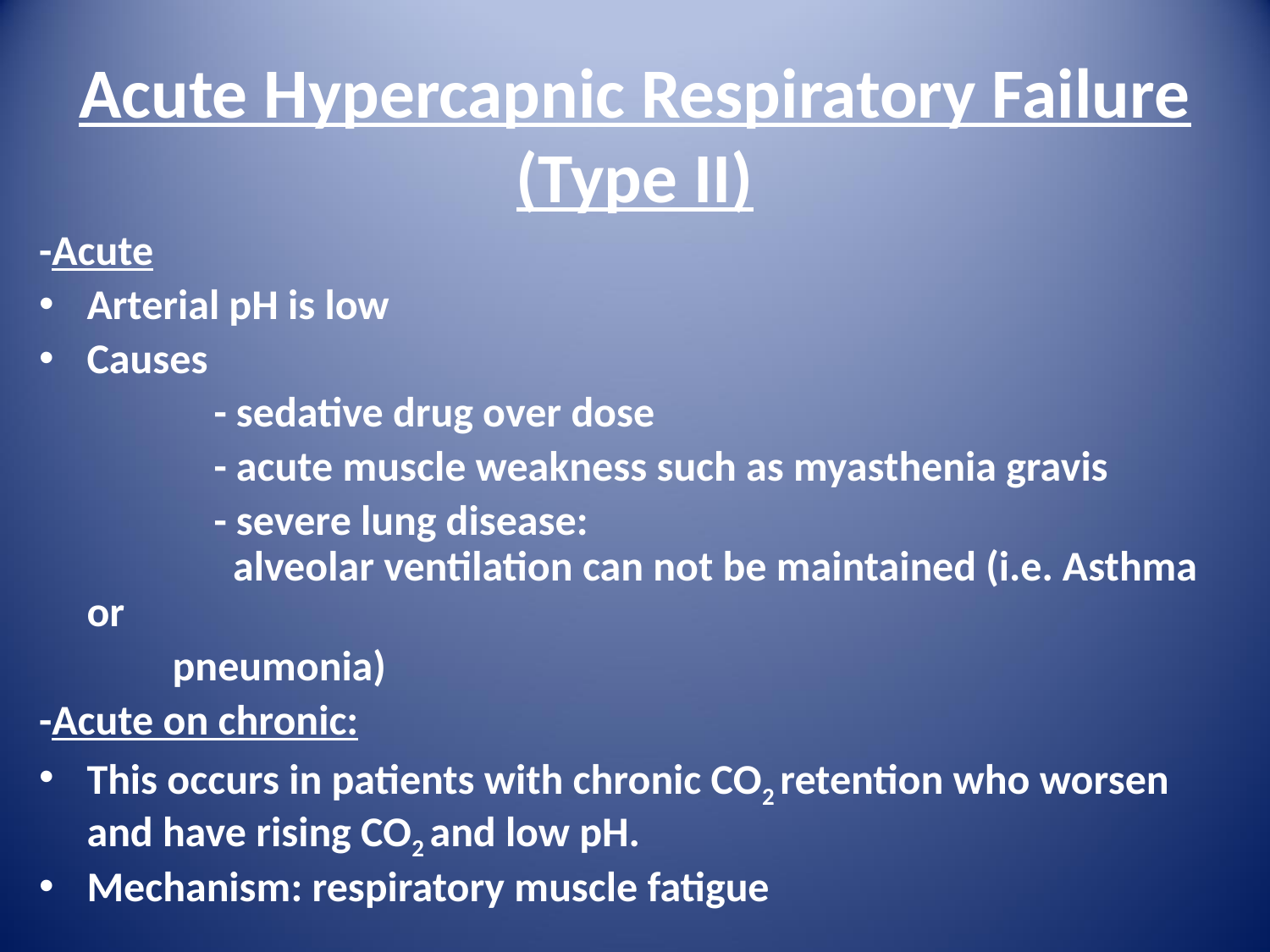

# Acute Hypercapnic Respiratory Failure (Type II)
-Acute
Arterial pH is low
Causes
		- sedative drug over dose
		- acute muscle weakness such as myasthenia gravis
		- severe lung disease:                                             			  alveolar ventilation can not be maintained (i.e. Asthma or
              pneumonia)
-Acute on chronic:
This occurs in patients with chronic CO2 retention who worsen and have rising CO2 and low pH.
Mechanism: respiratory muscle fatigue